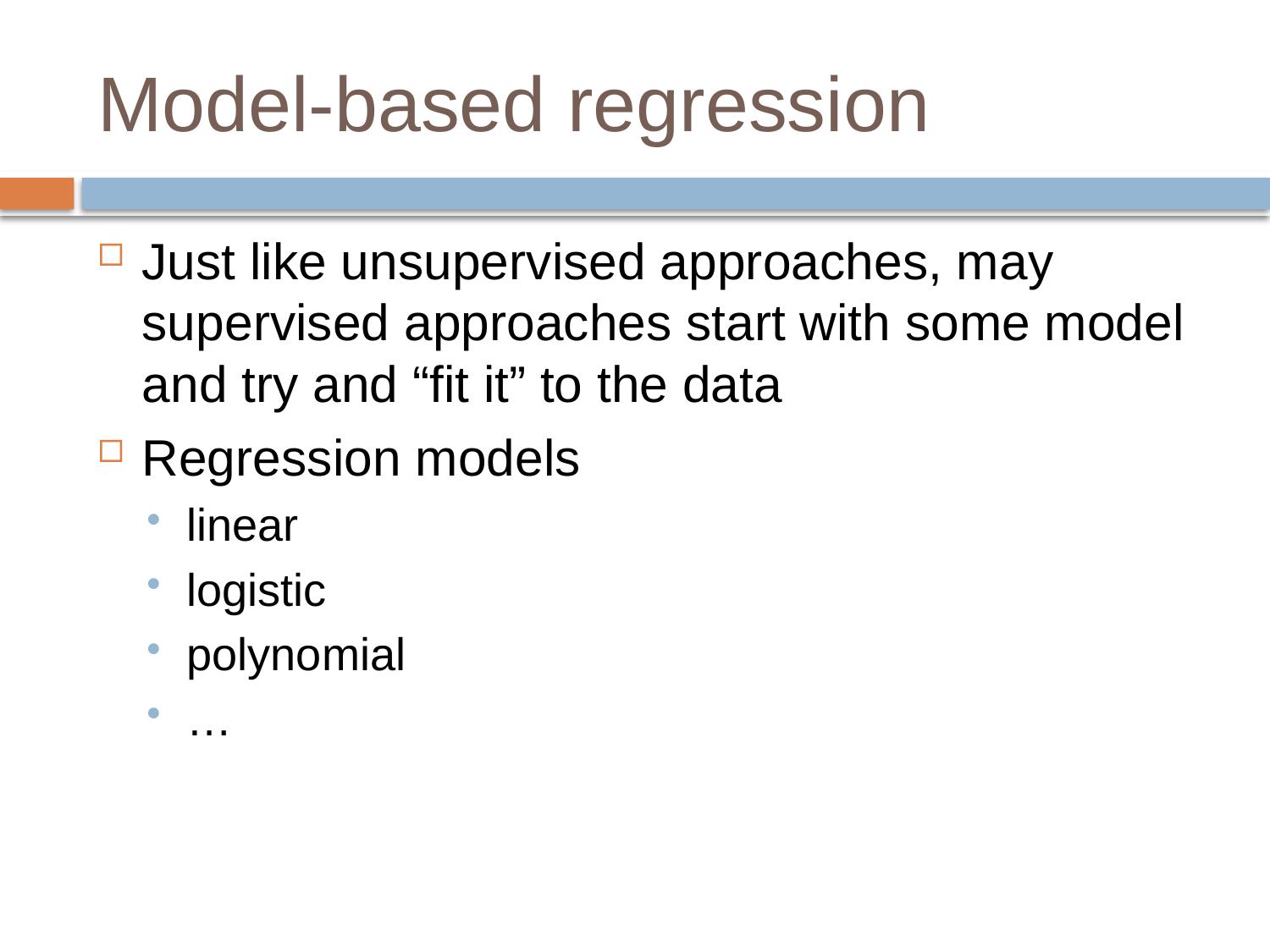

# Model-based regression
Just like unsupervised approaches, may supervised approaches start with some model and try and “fit it” to the data
Regression models
linear
logistic
polynomial
…